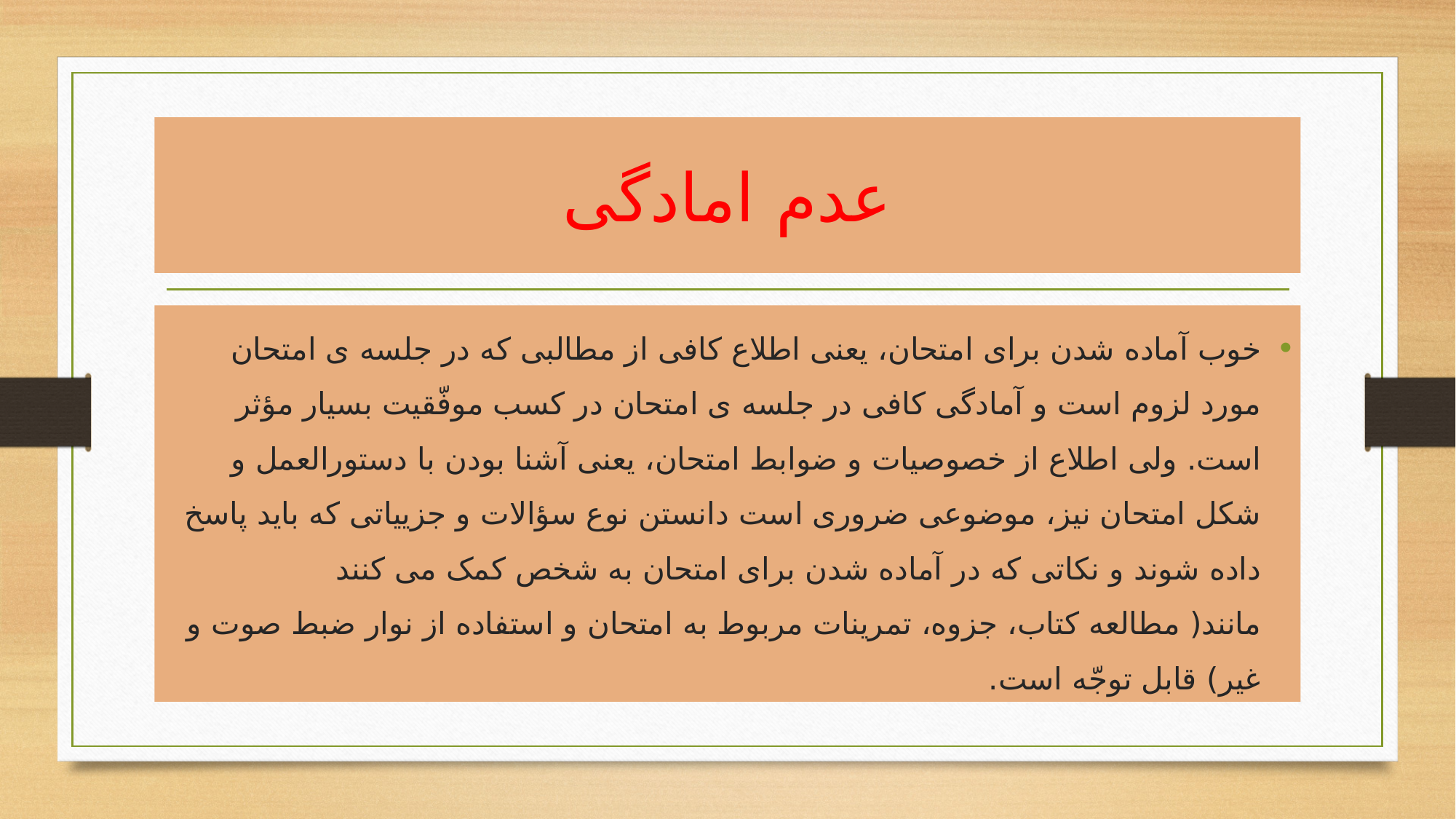

# عدم امادگی
خوب آماده شدن برای امتحان، یعنی اطلاع کافی از مطالبی که در جلسه ی امتحان مورد لزوم است و آمادگی کافی در جلسه ی امتحان در کسب موفّقیت بسیار مؤثر است. ولی اطلاع از خصوصیات و ضوابط امتحان، یعنی آشنا بودن با دستورالعمل و شکل امتحان نیز، موضوعی ضروری است دانستن نوع سؤالات و جزییاتی که باید پاسخ داده شوند و نکاتی که در آماده شدن برای امتحان به شخص کمک می کنند مانند( مطالعه کتاب، جزوه، تمرینات مربوط به امتحان و استفاده از نوار ضبط صوت و غیر) قابل توجّه است.